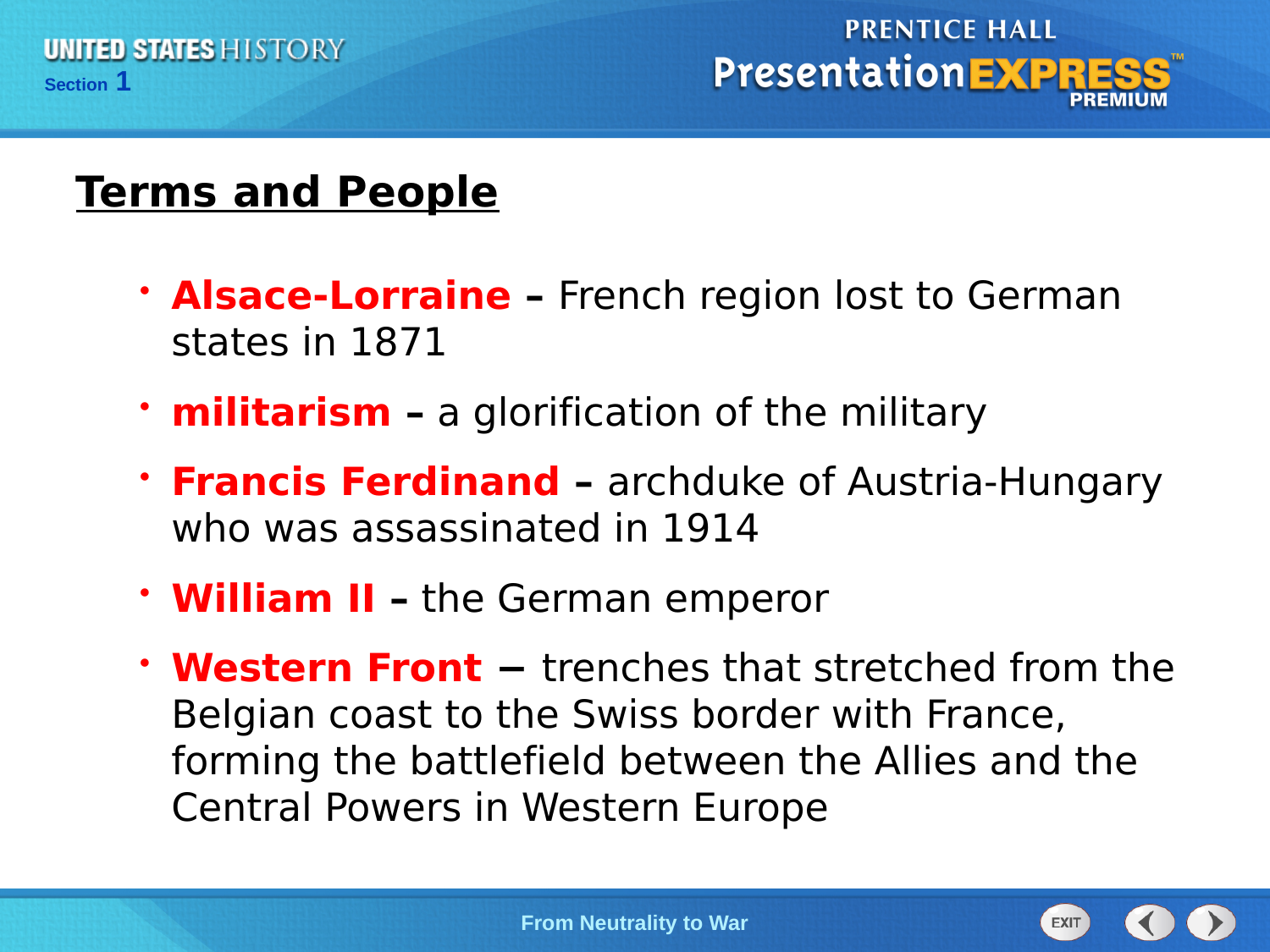

Terms and People
Alsace-Lorraine – French region lost to German states in 1871
militarism – a glorification of the military
Francis Ferdinand – archduke of Austria-Hungary who was assassinated in 1914
William II – the German emperor
Western Front − trenches that stretched from the Belgian coast to the Swiss border with France, forming the battlefield between the Allies and the Central Powers in Western Europe